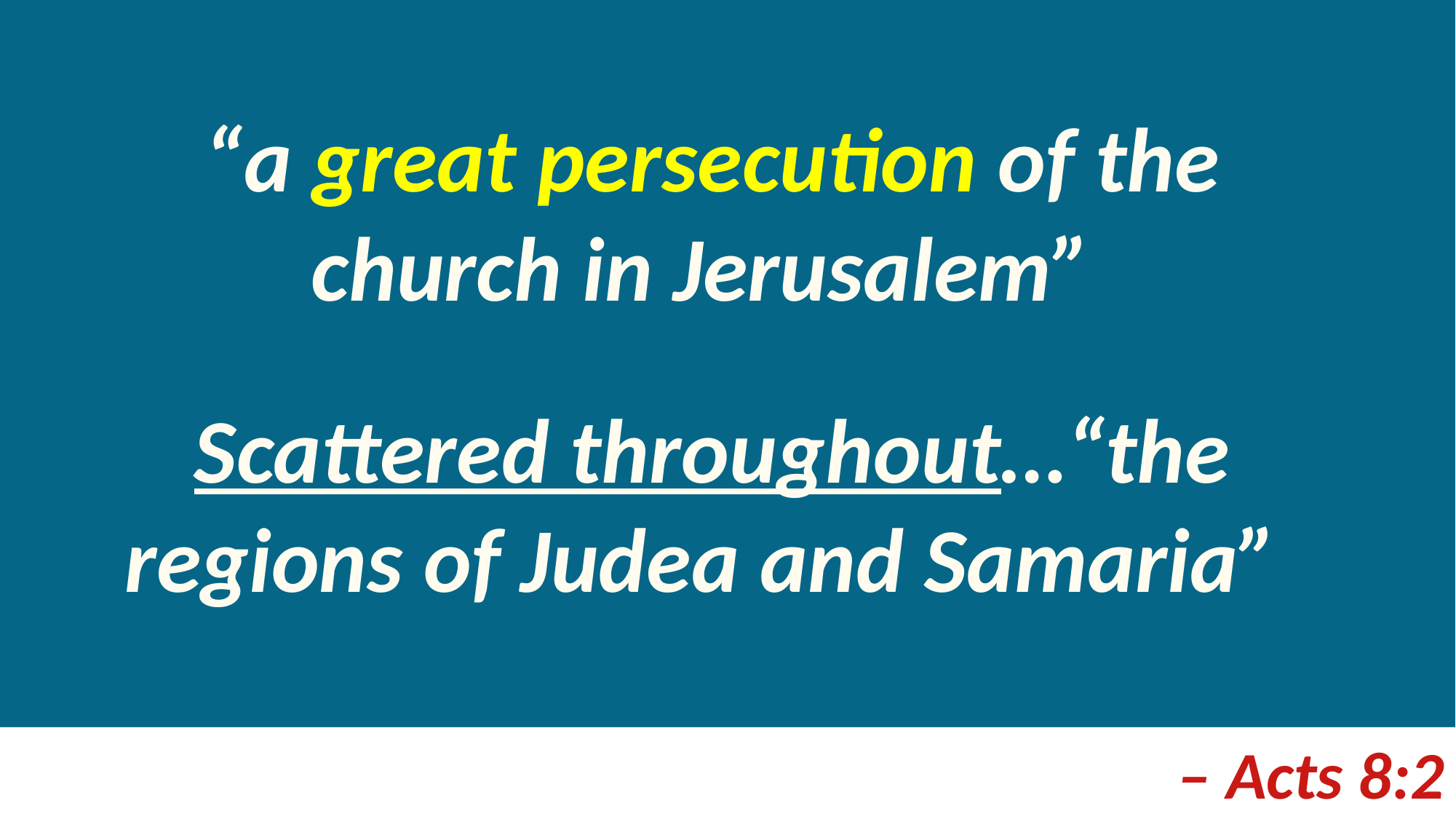

“a great persecution of the church in Jerusalem”

Scattered throughout…“the regions of Judea and Samaria”
– Acts 8:2